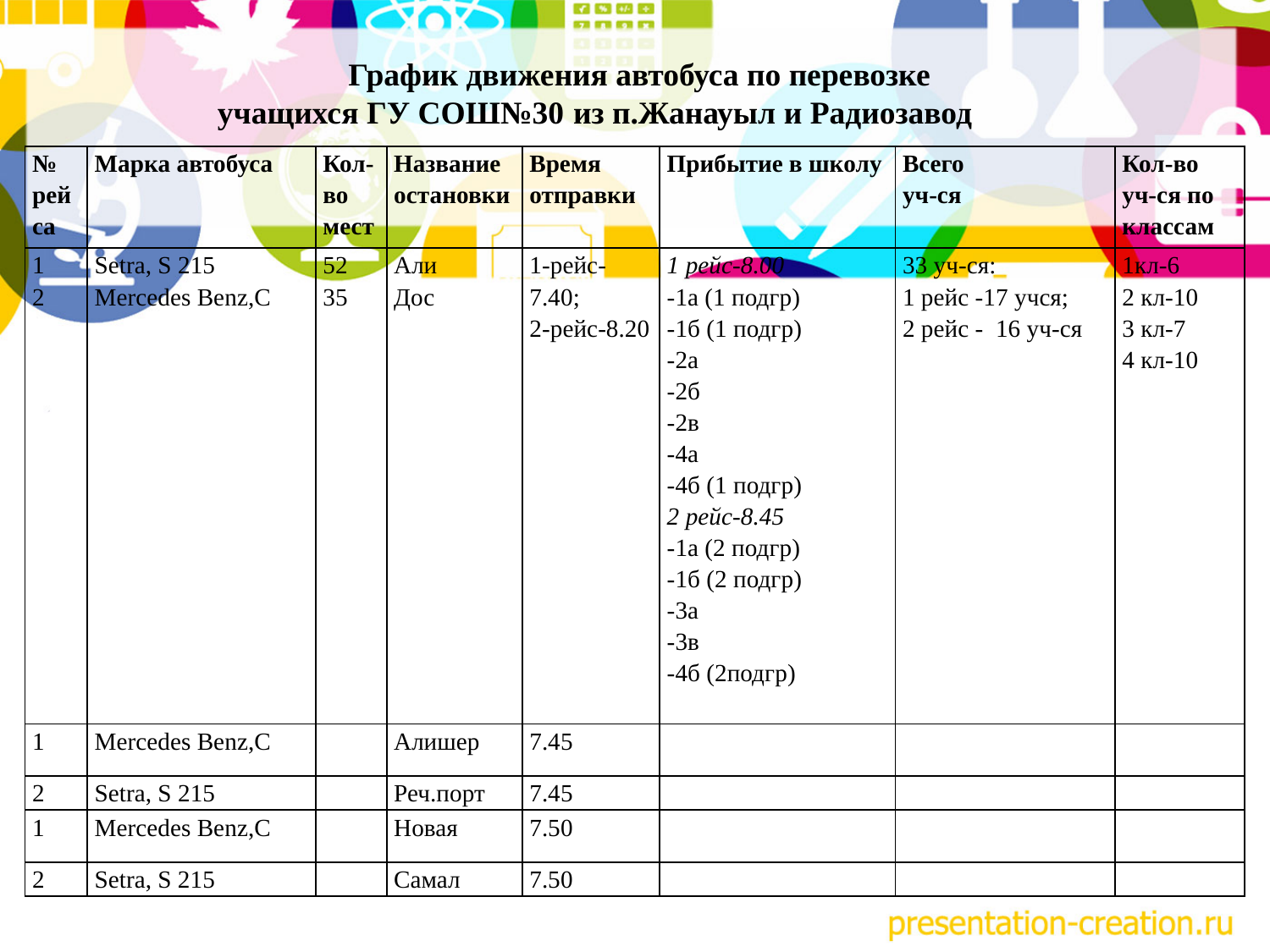

График движения автобуса по перевозке  учащихся ГУ СОШ№30 из п.Жанауыл и Радиозавод
| № рейса | Марка автобуса | Кол-во мест | Название остановки | Время отправки | Прибытие в школу | Всего уч-ся | Кол-во уч-ся по классам |
| --- | --- | --- | --- | --- | --- | --- | --- |
| 1 2 | Setra, S 215 Mercedes Benz,C | 52 35 | Али Дос | 1-рейс-7.40; 2-рейс-8.20 | 1 рейс-8.00 -1а (1 подгр) -1б (1 подгр) -2а -2б -2в -4а -4б (1 подгр) 2 рейс-8.45 -1а (2 подгр) -1б (2 подгр) -3а -3в -4б (2подгр) | 33 уч-ся: 1 рейс -17 учся; 2 рейс - 16 уч-ся | 1кл-6 2 кл-10 3 кл-7 4 кл-10 |
| 1 | Mercedes Benz,C |  | Алишер | 7.45 |  |  |  |
| 2 | Setra, S 215 |  | Реч.порт | 7.45 |  |  |  |
| 1 | Mercedes Benz,C |  | Новая | 7.50 |  |  |  |
| 2 | Setra, S 215 |  | Самал | 7.50 |  |  |  |